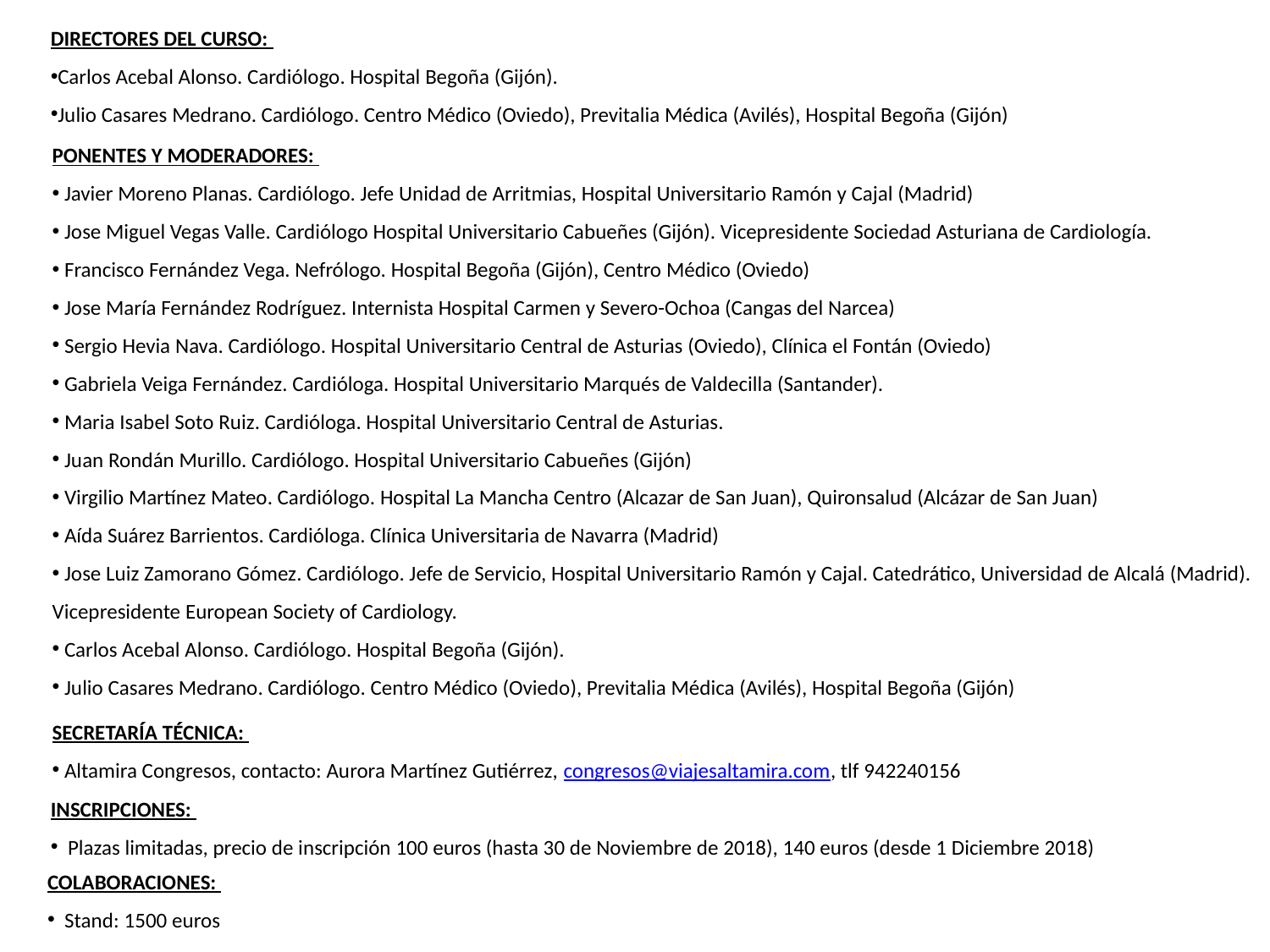

DIRECTORES DEL CURSO:
Carlos Acebal Alonso. Cardiólogo. Hospital Begoña (Gijón).
Julio Casares Medrano. Cardiólogo. Centro Médico (Oviedo), Previtalia Médica (Avilés), Hospital Begoña (Gijón)
PONENTES Y MODERADORES:
 Javier Moreno Planas. Cardiólogo. Jefe Unidad de Arritmias, Hospital Universitario Ramón y Cajal (Madrid)
 Jose Miguel Vegas Valle. Cardiólogo Hospital Universitario Cabueñes (Gijón). Vicepresidente Sociedad Asturiana de Cardiología.
 Francisco Fernández Vega. Nefrólogo. Hospital Begoña (Gijón), Centro Médico (Oviedo)
 Jose María Fernández Rodríguez. Internista Hospital Carmen y Severo-Ochoa (Cangas del Narcea)
 Sergio Hevia Nava. Cardiólogo. Hospital Universitario Central de Asturias (Oviedo), Clínica el Fontán (Oviedo)
 Gabriela Veiga Fernández. Cardióloga. Hospital Universitario Marqués de Valdecilla (Santander).
 Maria Isabel Soto Ruiz. Cardióloga. Hospital Universitario Central de Asturias.
 Juan Rondán Murillo. Cardiólogo. Hospital Universitario Cabueñes (Gijón)
 Virgilio Martínez Mateo. Cardiólogo. Hospital La Mancha Centro (Alcazar de San Juan), Quironsalud (Alcázar de San Juan)
 Aída Suárez Barrientos. Cardióloga. Clínica Universitaria de Navarra (Madrid)
 Jose Luiz Zamorano Gómez. Cardiólogo. Jefe de Servicio, Hospital Universitario Ramón y Cajal. Catedrático, Universidad de Alcalá (Madrid). Vicepresidente European Society of Cardiology.
 Carlos Acebal Alonso. Cardiólogo. Hospital Begoña (Gijón).
 Julio Casares Medrano. Cardiólogo. Centro Médico (Oviedo), Previtalia Médica (Avilés), Hospital Begoña (Gijón)
SECRETARÍA TÉCNICA:
 Altamira Congresos, contacto: Aurora Martínez Gutiérrez, congresos@viajesaltamira.com, tlf 942240156
INSCRIPCIONES:
  Plazas limitadas, precio de inscripción 100 euros (hasta 30 de Noviembre de 2018), 140 euros (desde 1 Diciembre 2018)
COLABORACIONES:
  Stand: 1500 euros